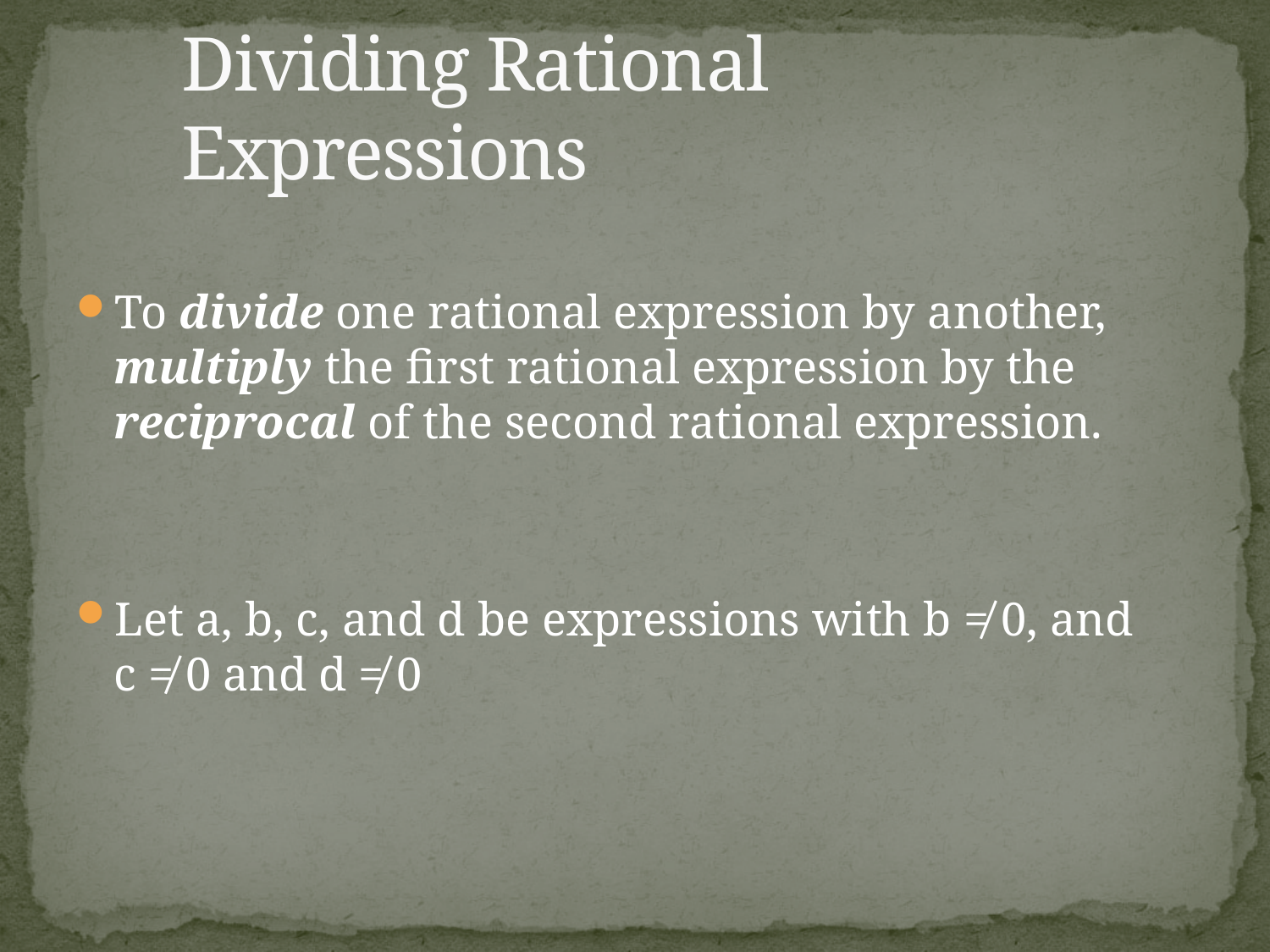

# Dividing Rational Expressions

To divide one rational expression by another, multiply the first rational expression by the reciprocal of the second rational expression.

Let a, b, c, and d be expressions with b ≠ 0, and c ≠ 0 and d ≠ 0